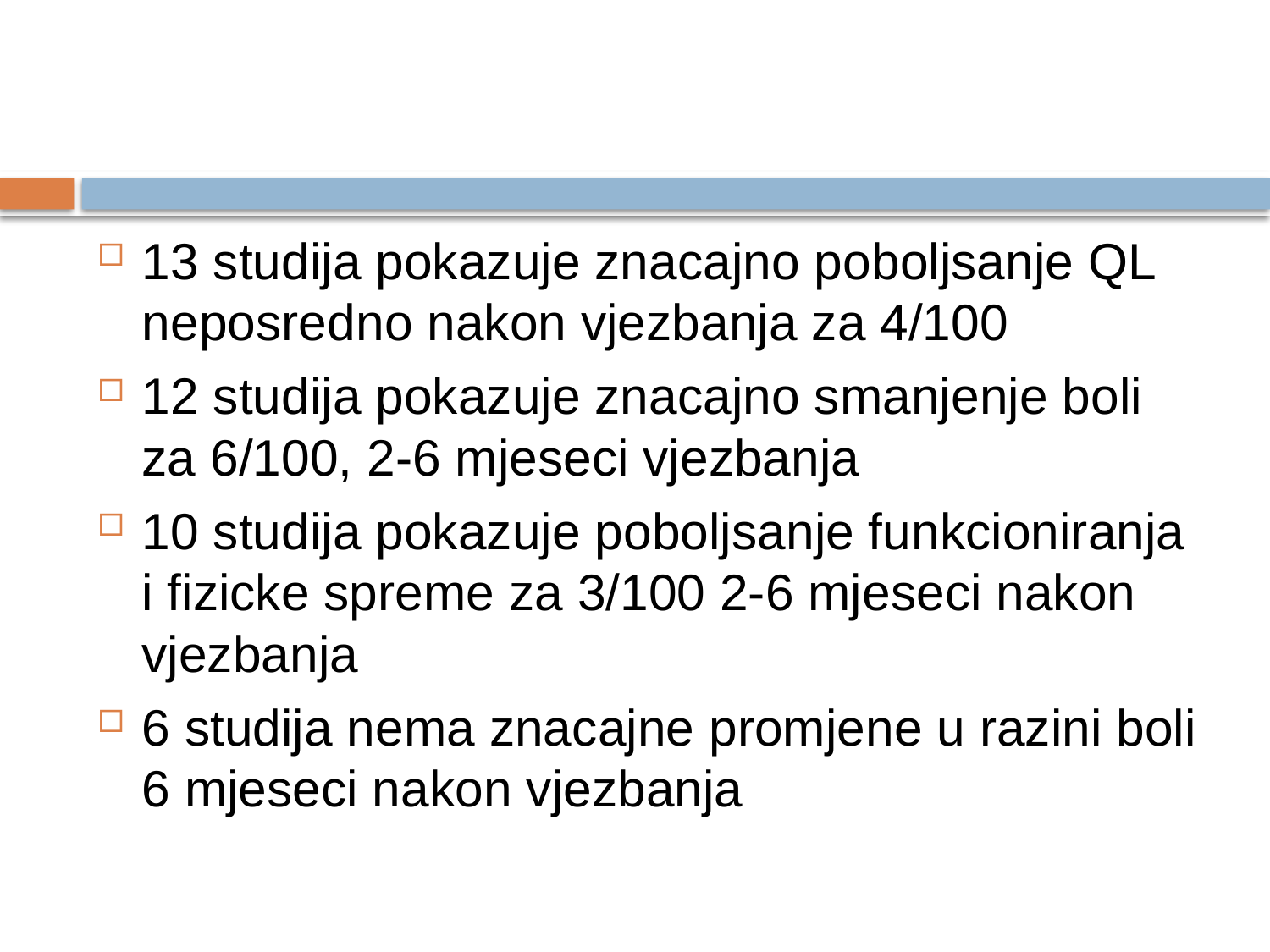

#
13 studija pokazuje znacajno poboljsanje QL neposredno nakon vjezbanja za 4/100
12 studija pokazuje znacajno smanjenje boli za 6/100, 2-6 mjeseci vjezbanja
10 studija pokazuje poboljsanje funkcioniranja i fizicke spreme za 3/100 2-6 mjeseci nakon vjezbanja
6 studija nema znacajne promjene u razini boli 6 mjeseci nakon vjezbanja